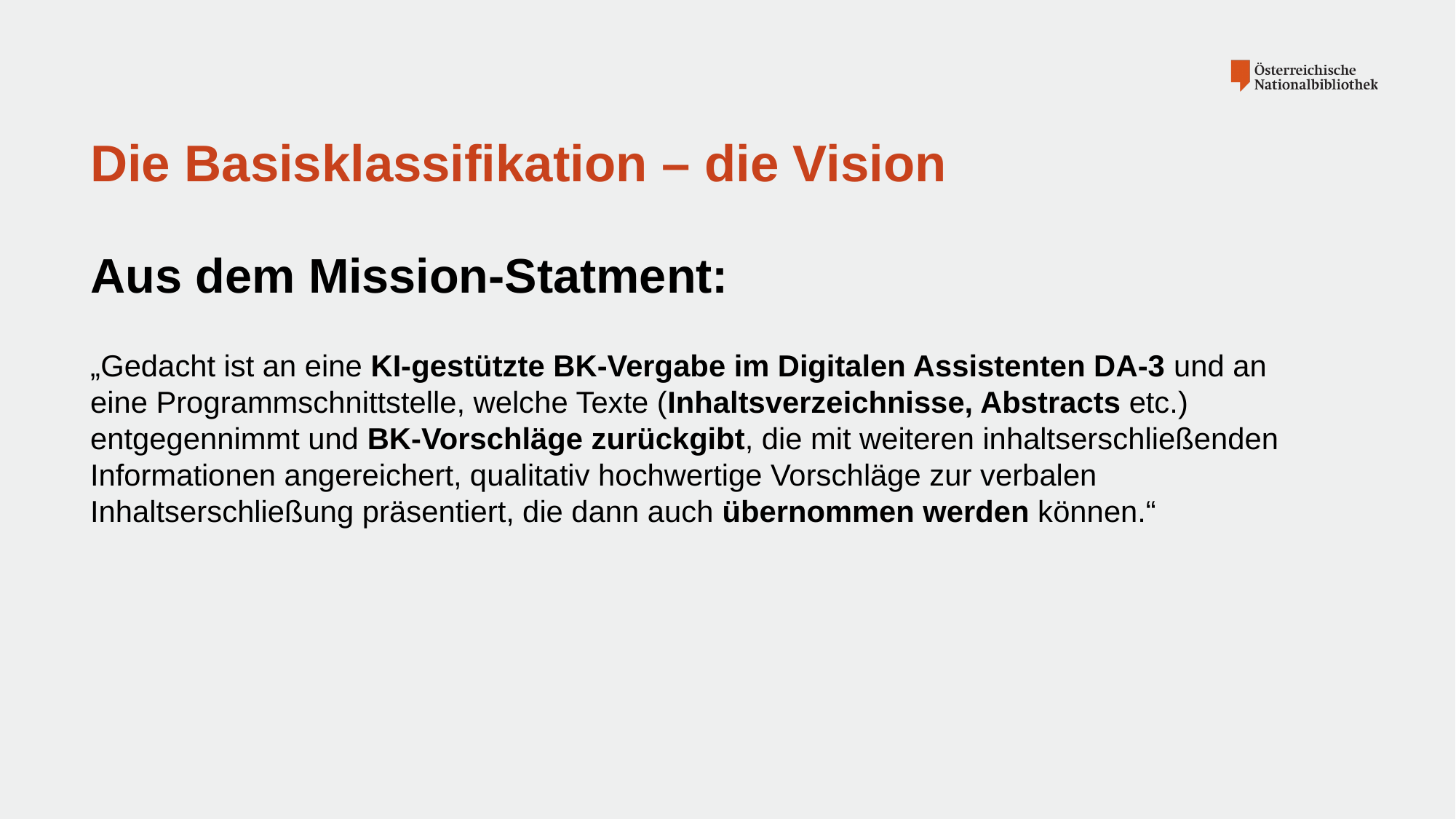

# Die Basisklassifikation – die Vision
Aus dem Mission-Statment:

„Gedacht ist an eine KI-gestützte BK-Vergabe im Digitalen Assistenten DA-3 und an eine Programmschnittstelle, welche Texte (Inhaltsverzeichnisse, Abstracts etc.) entgegennimmt und BK-Vorschläge zurückgibt, die mit weiteren inhaltserschließenden Informationen angereichert, qualitativ hochwertige Vorschläge zur verbalen Inhaltserschließung präsentiert, die dann auch übernommen werden können.“